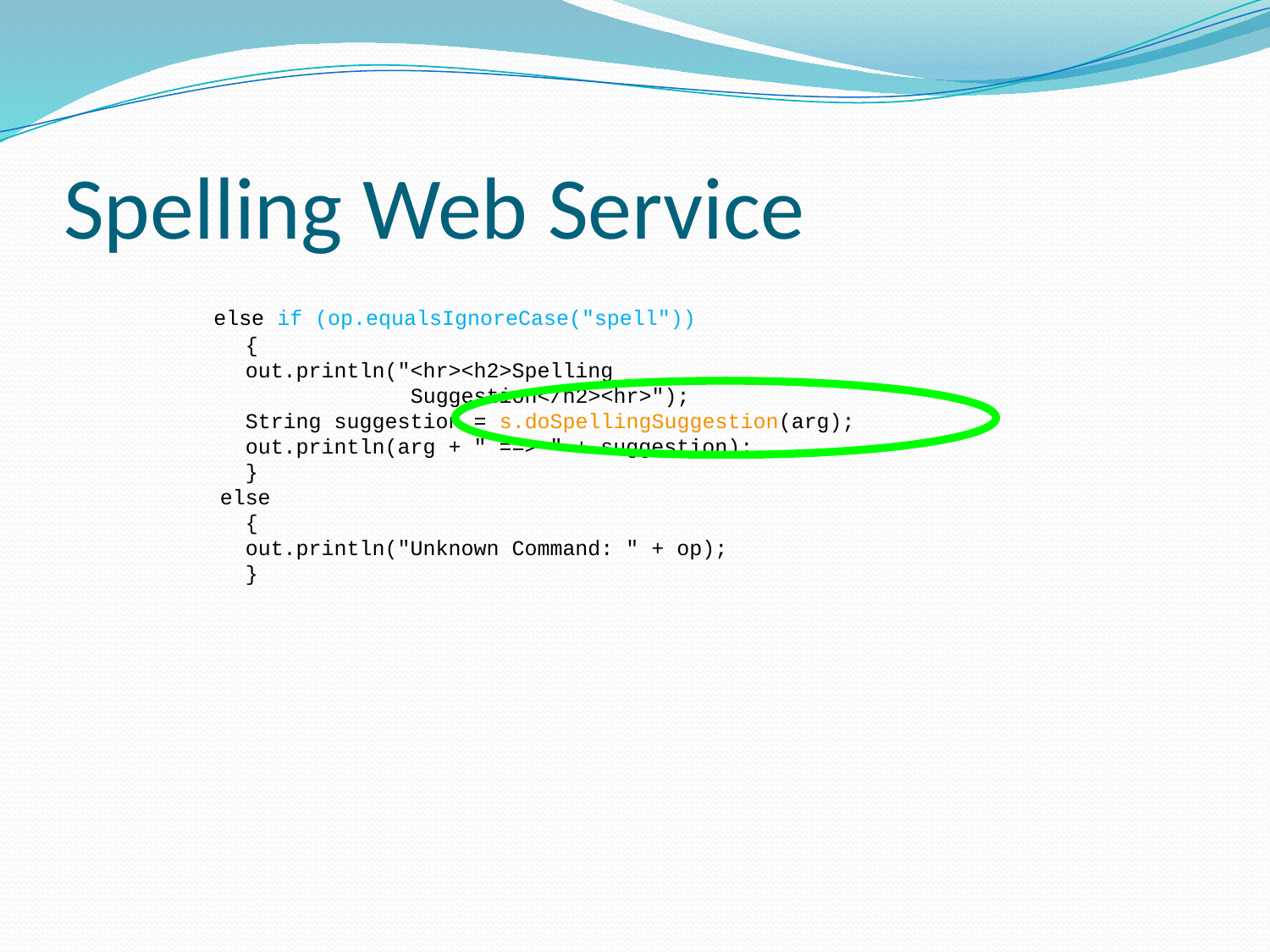

# Spelling Web Service
     else if (op.equalsIgnoreCase("spell"))
          {
          out.println("<hr><h2>Spelling
                       Suggestion</h2><hr>");
          String suggestion = s.doSpellingSuggestion(arg);
          out.println(arg + " ==> " + suggestion);
          }
        else
          {
          out.println("Unknown Command: " + op);
          }